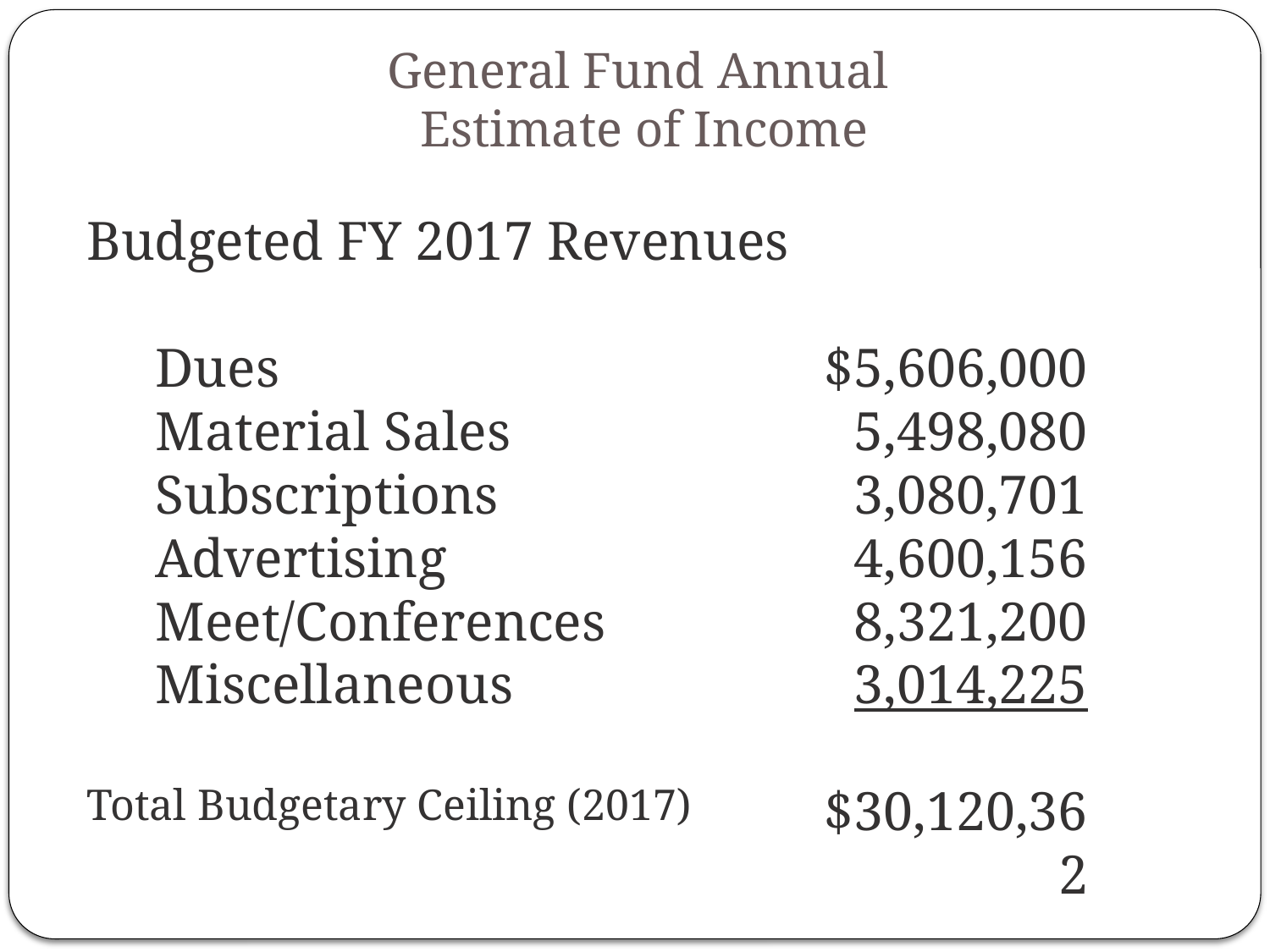

General Fund Annual
 Estimate of Income
Budgeted FY 2017 Revenues

     Dues
     Material Sales
     Subscriptions
     Advertising
     Meet/Conferences
     Miscellaneous

Total Budgetary Ceiling (2017)

$5,606,000
5,498,080
3,080,701
4,600,156
8,321,200
3,014,225
$30,120,362